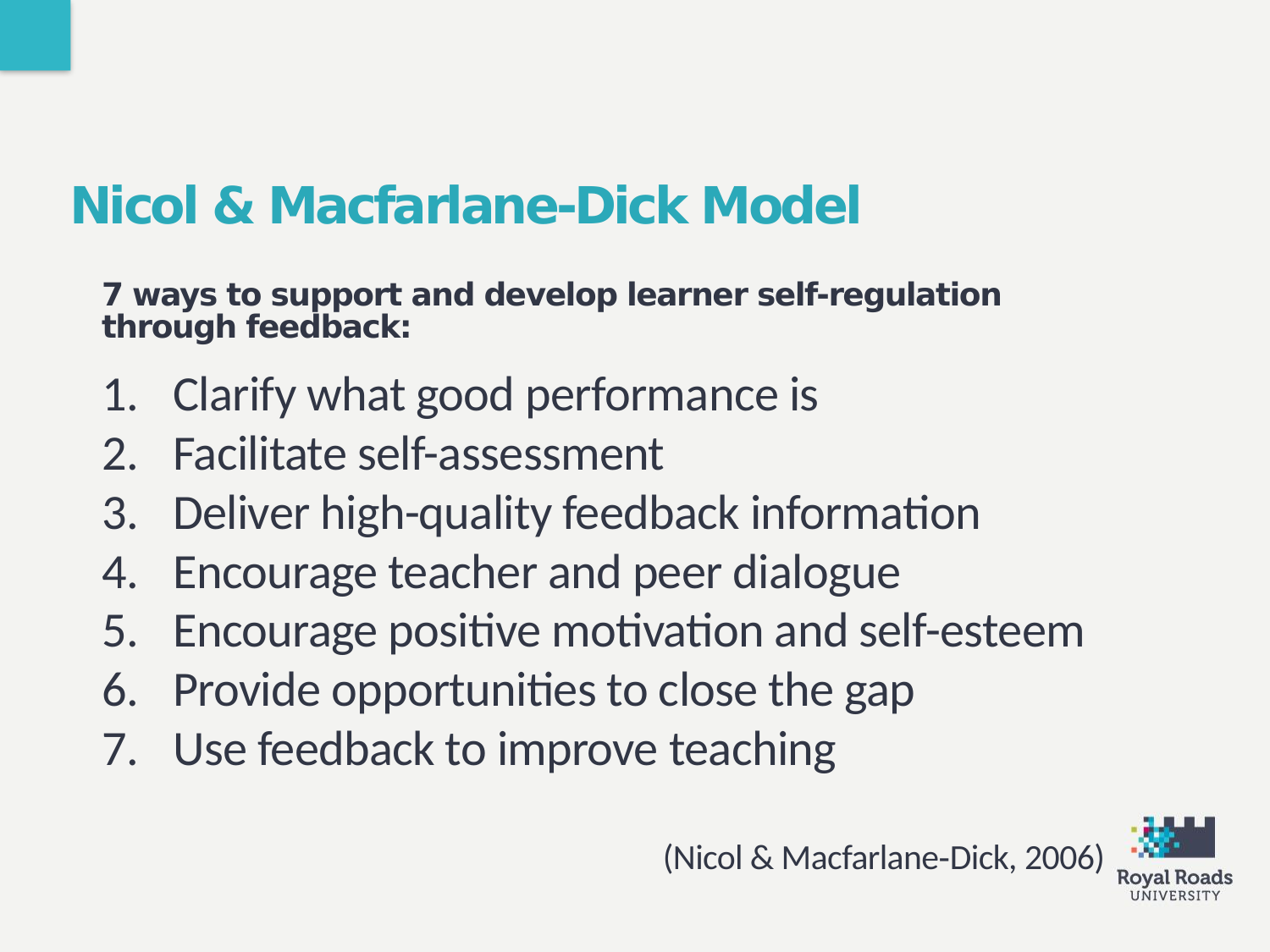

Nicol & Macfarlane‐Dick Model
7 ways to support and develop learner self-regulation through feedback:
Clarify what good performance is
Facilitate self-assessment
Deliver high-quality feedback information
Encourage teacher and peer dialogue
Encourage positive motivation and self-esteem
Provide opportunities to close the gap
Use feedback to improve teaching

(Nicol & Macfarlane‐Dick, 2006)